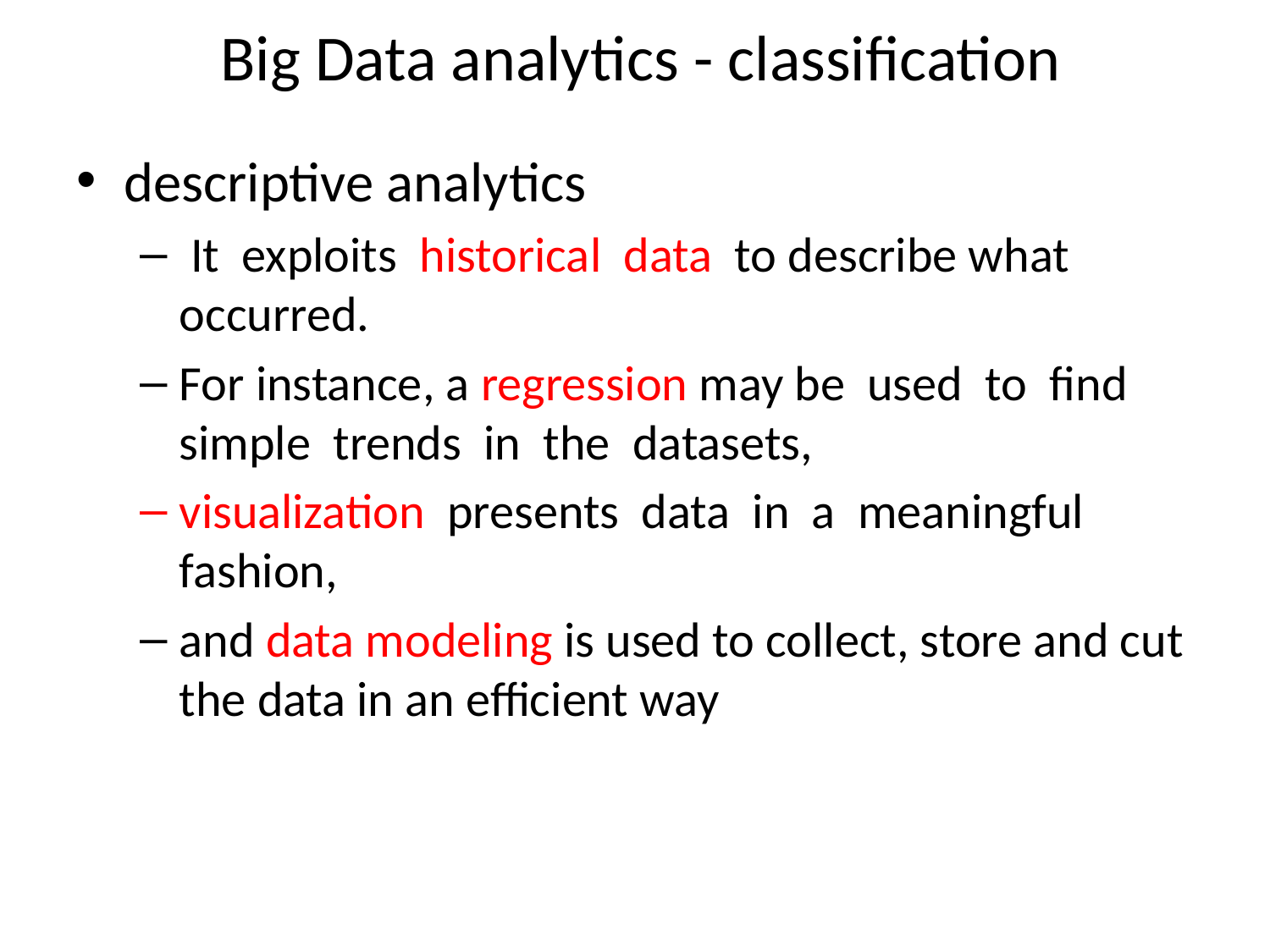

Big Data analytics - classification
descriptive analytics
 It  exploits  historical  data  to describe what occurred.
For instance, a regression may be  used  to  find  simple  trends  in  the  datasets,
visualization  presents  data  in  a  meaningful  fashion,
and data modeling is used to collect, store and cut the data in an efficient way